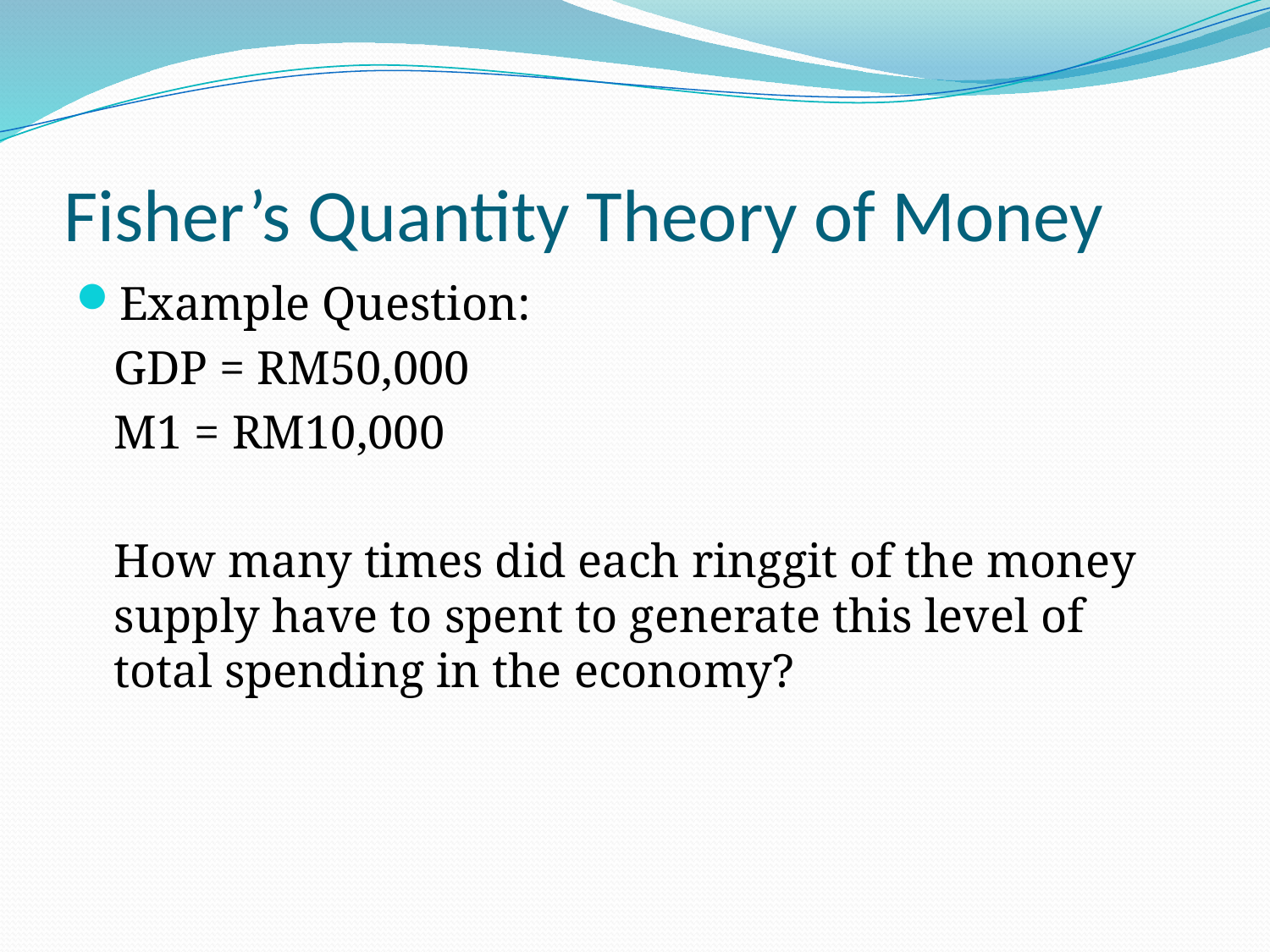

# Fisher’s Quantity Theory of Money
Example Question:
	GDP = RM50,000
	M1 = RM10,000

	How many times did each ringgit of the money supply have to spent to generate this level of total spending in the economy?